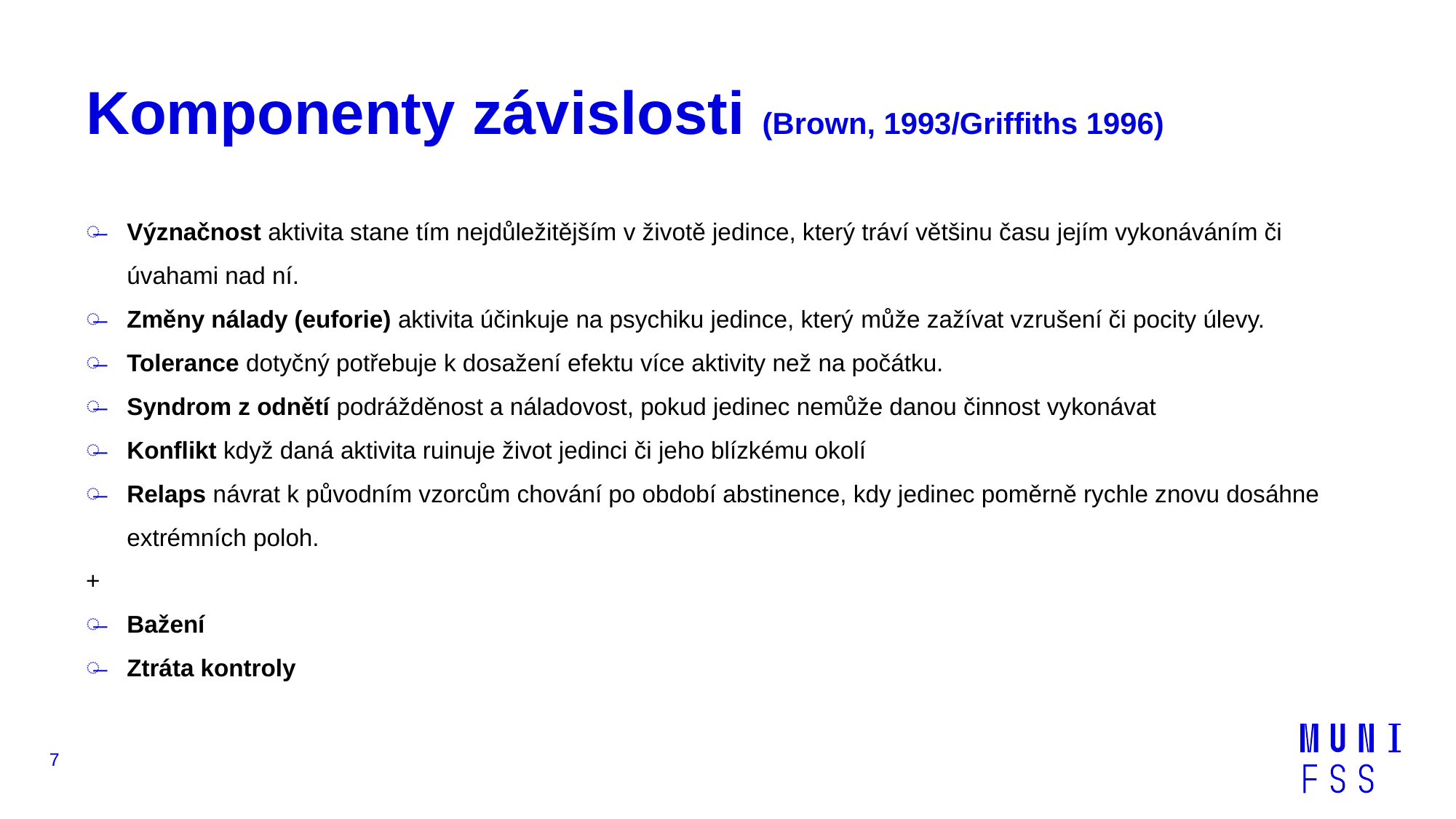

# Komponenty závislosti (Brown, 1993/Griffiths 1996)
Význačnost aktivita stane tím nejdůležitějším v životě jedince, který tráví většinu času jejím vykonáváním či úvahami nad ní.
Změny nálady (euforie) aktivita účinkuje na psychiku jedince, který může zažívat vzrušení či pocity úlevy.
Tolerance dotyčný potřebuje k dosažení efektu více aktivity než na počátku.
Syndrom z odnětí podrážděnost a náladovost, pokud jedinec nemůže danou činnost vykonávat
Konflikt když daná aktivita ruinuje život jedinci či jeho blízkému okolí
Relaps návrat k původním vzorcům chování po období abstinence, kdy jedinec poměrně rychle znovu dosáhne extrémních poloh.
+
Bažení
Ztráta kontroly

7